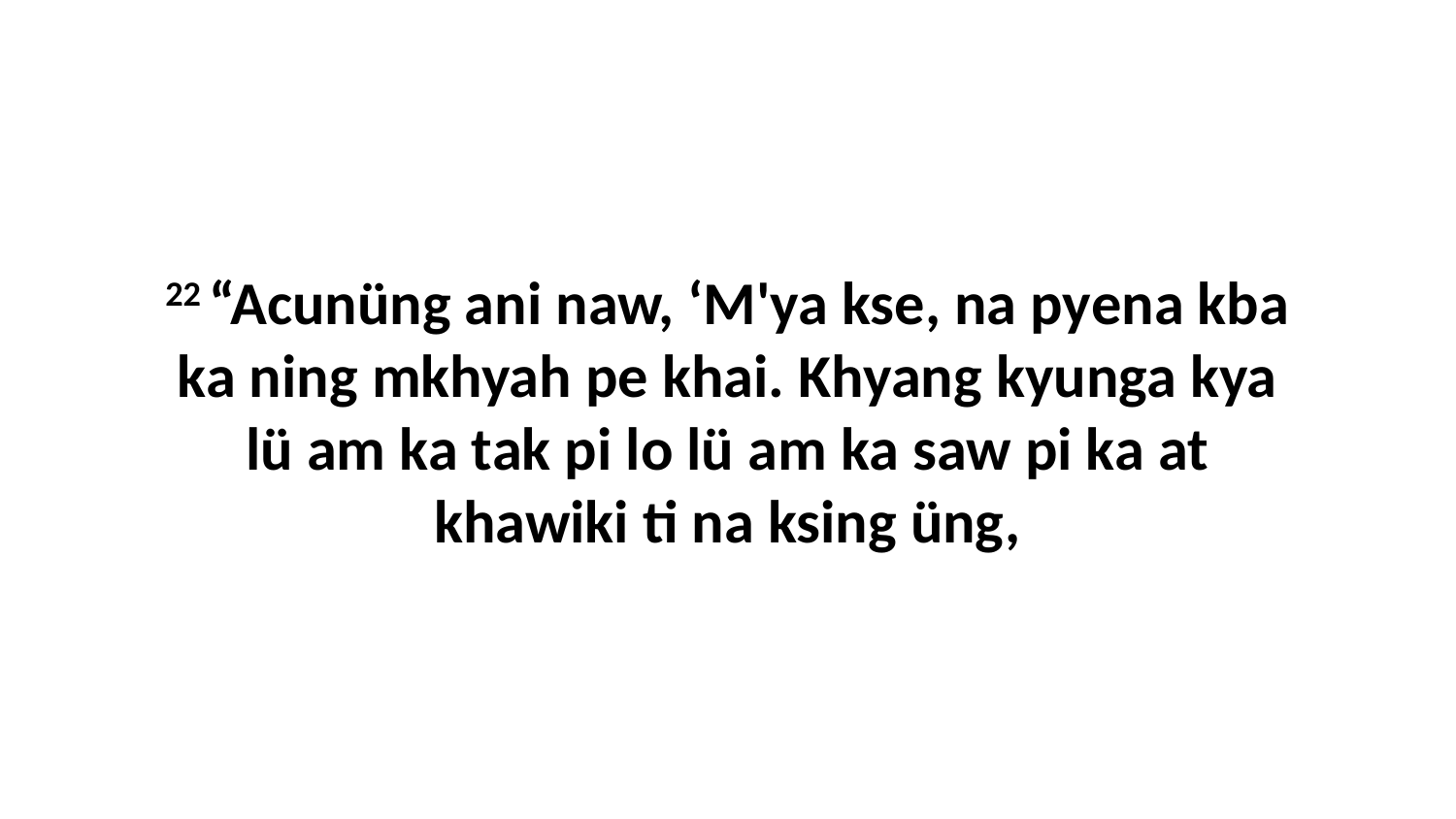

22 “Acunüng ani naw, ‘M'ya kse, na pyena kba ka ning mkhyah pe khai. Khyang kyunga kya lü am ka tak pi lo lü am ka saw pi ka at khawiki ti na ksing üng,